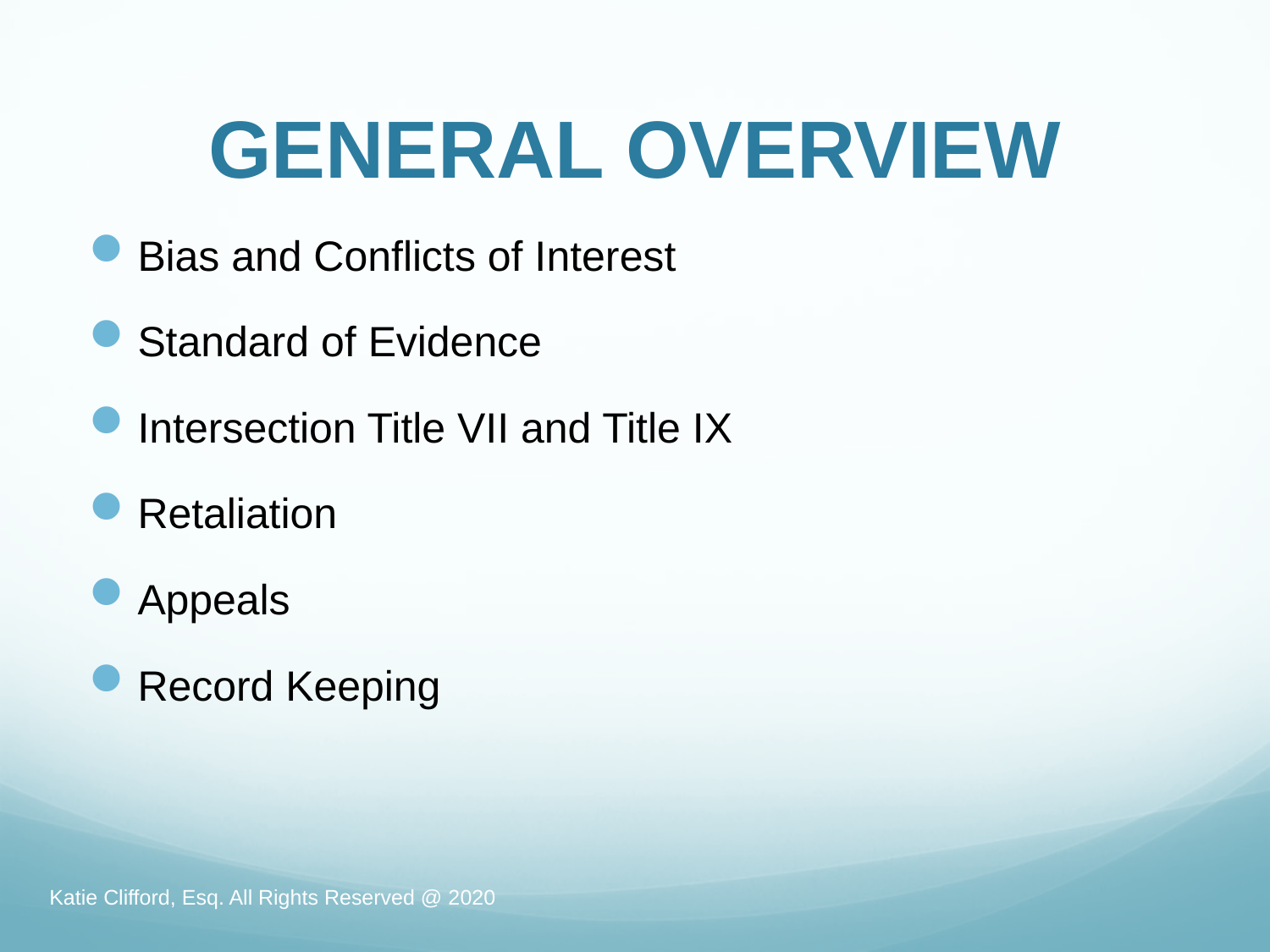

# GENERAL OVERVIEW
Bias and Conflicts of Interest
Standard of Evidence
Intersection Title VII and Title IX
Retaliation
Appeals
Record Keeping

Katie Clifford, Esq. All Rights Reserved @ 2020